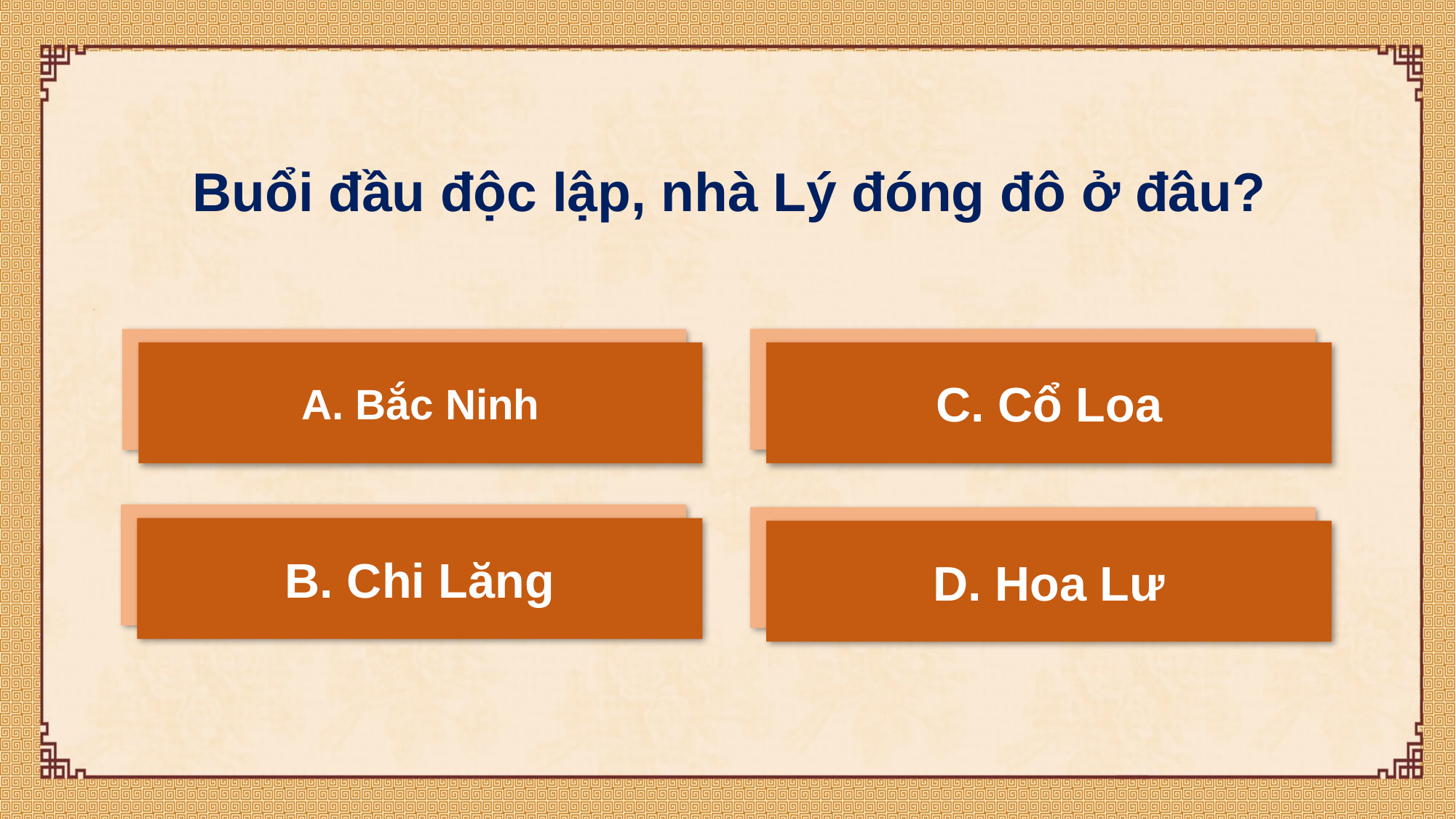

Buổi đầu độc lập, nhà Lý đóng đô ở đâu?

C. Cổ Loa

A. Bắc Ninh

B. Chi Lăng

D. Hoa Lư